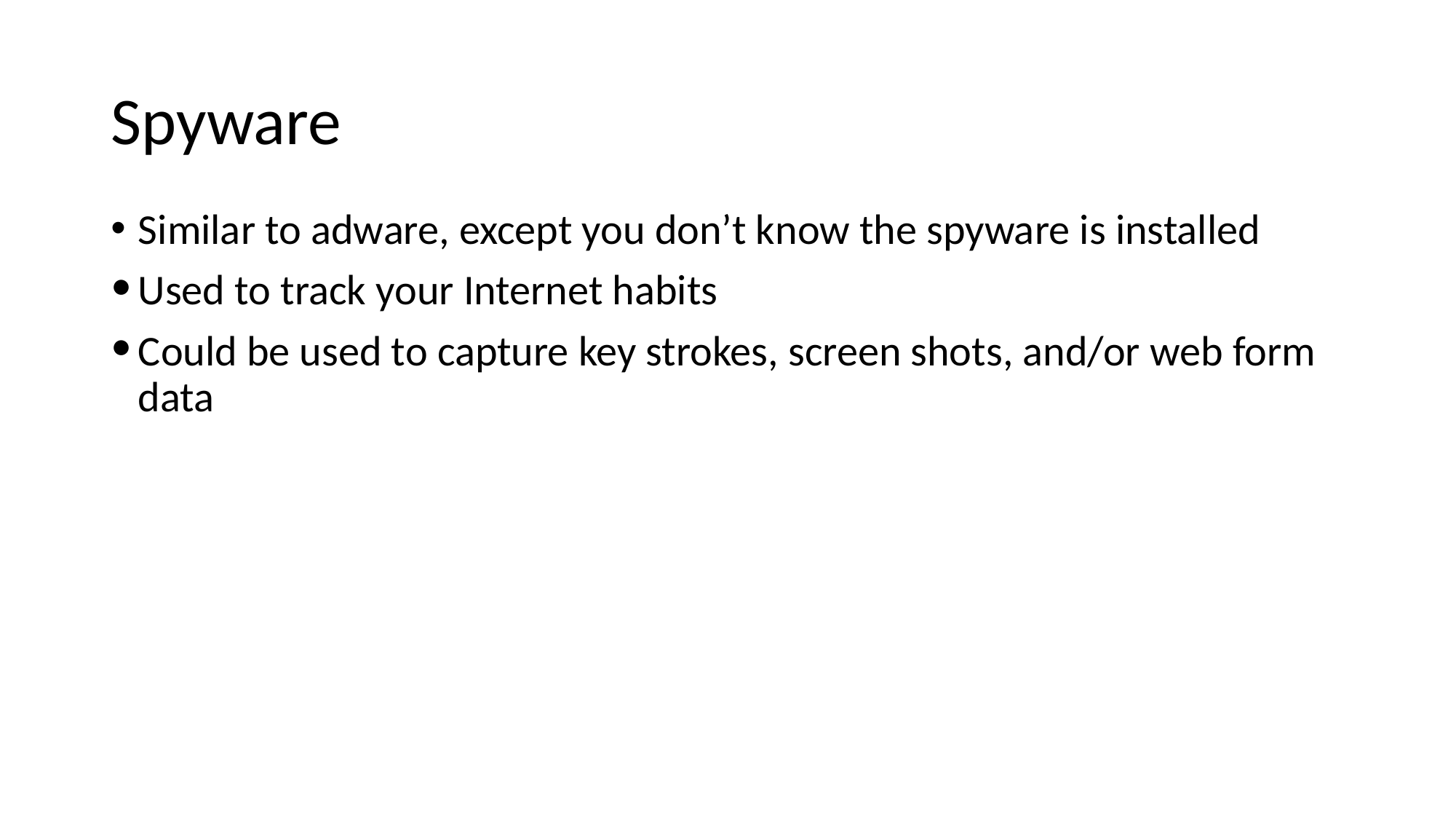

# Spyware
Similar to adware, except you don’t know the spyware is installed
Used to track your Internet habits
Could be used to capture key strokes, screen shots, and/or web form data